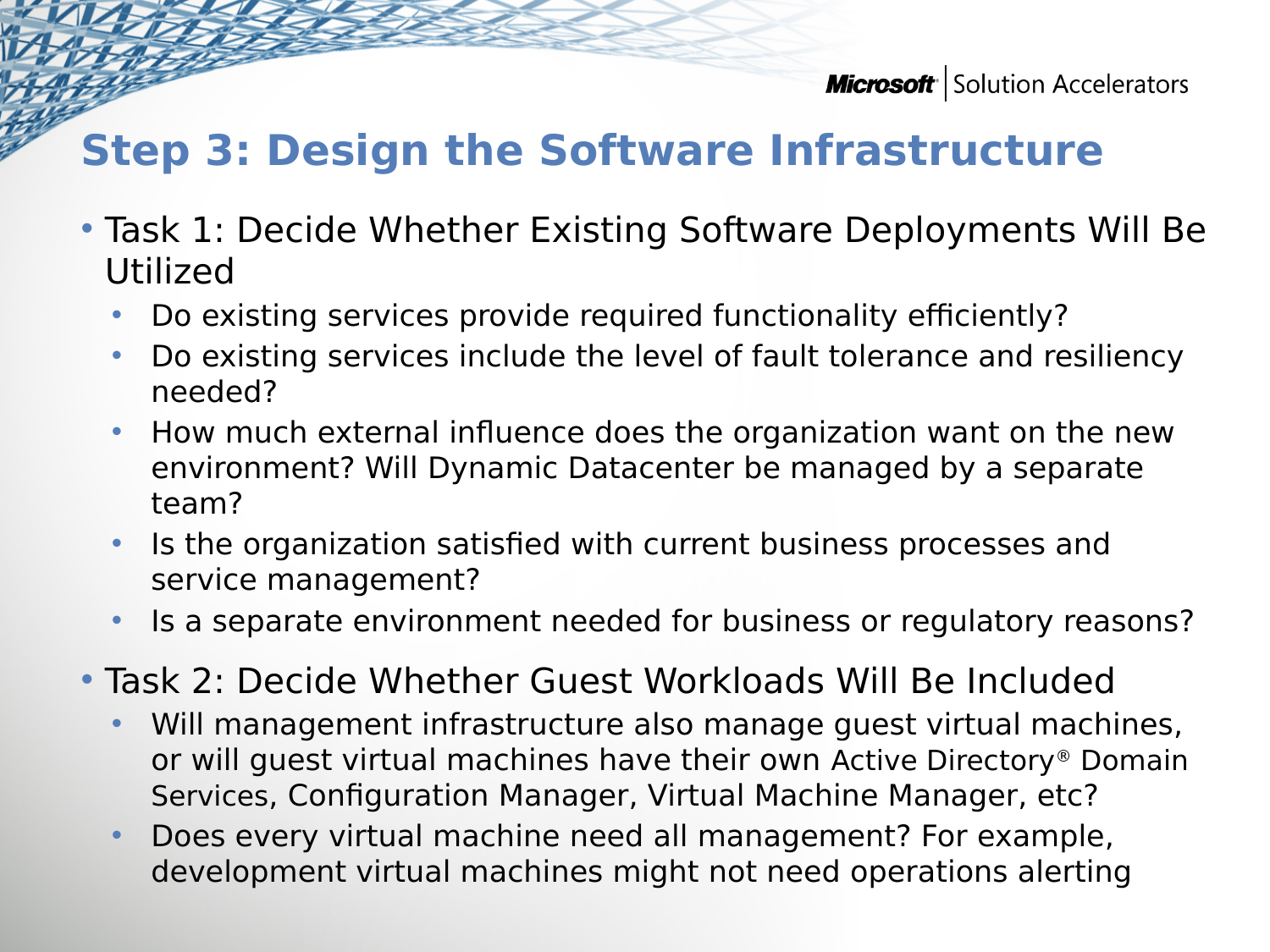

# Step 3: Design the Software Infrastructure
Task 1: Decide Whether Existing Software Deployments Will Be Utilized
Do existing services provide required functionality efficiently?
Do existing services include the level of fault tolerance and resiliency needed?
How much external influence does the organization want on the new environment? Will Dynamic Datacenter be managed by a separate team?
Is the organization satisfied with current business processes and service management?
Is a separate environment needed for business or regulatory reasons?
Task 2: Decide Whether Guest Workloads Will Be Included
Will management infrastructure also manage guest virtual machines, or will guest virtual machines have their own Active Directory® Domain Services, Configuration Manager, Virtual Machine Manager, etc?
Does every virtual machine need all management? For example, development virtual machines might not need operations alerting